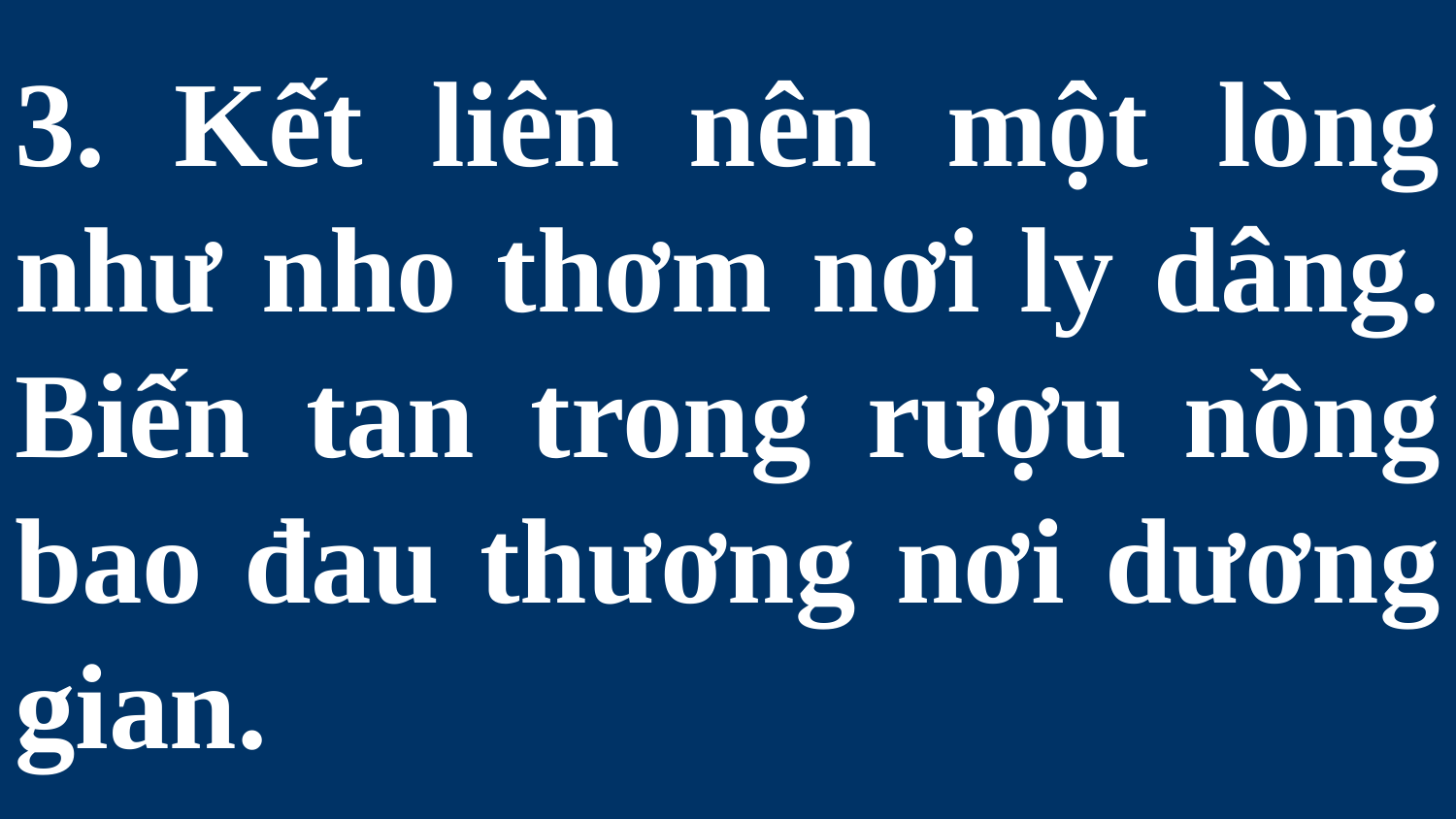

# 3. Kết liên nên một lòng như nho thơm nơi ly dâng. Biến tan trong rượu nồng bao đau thương nơi dương gian.